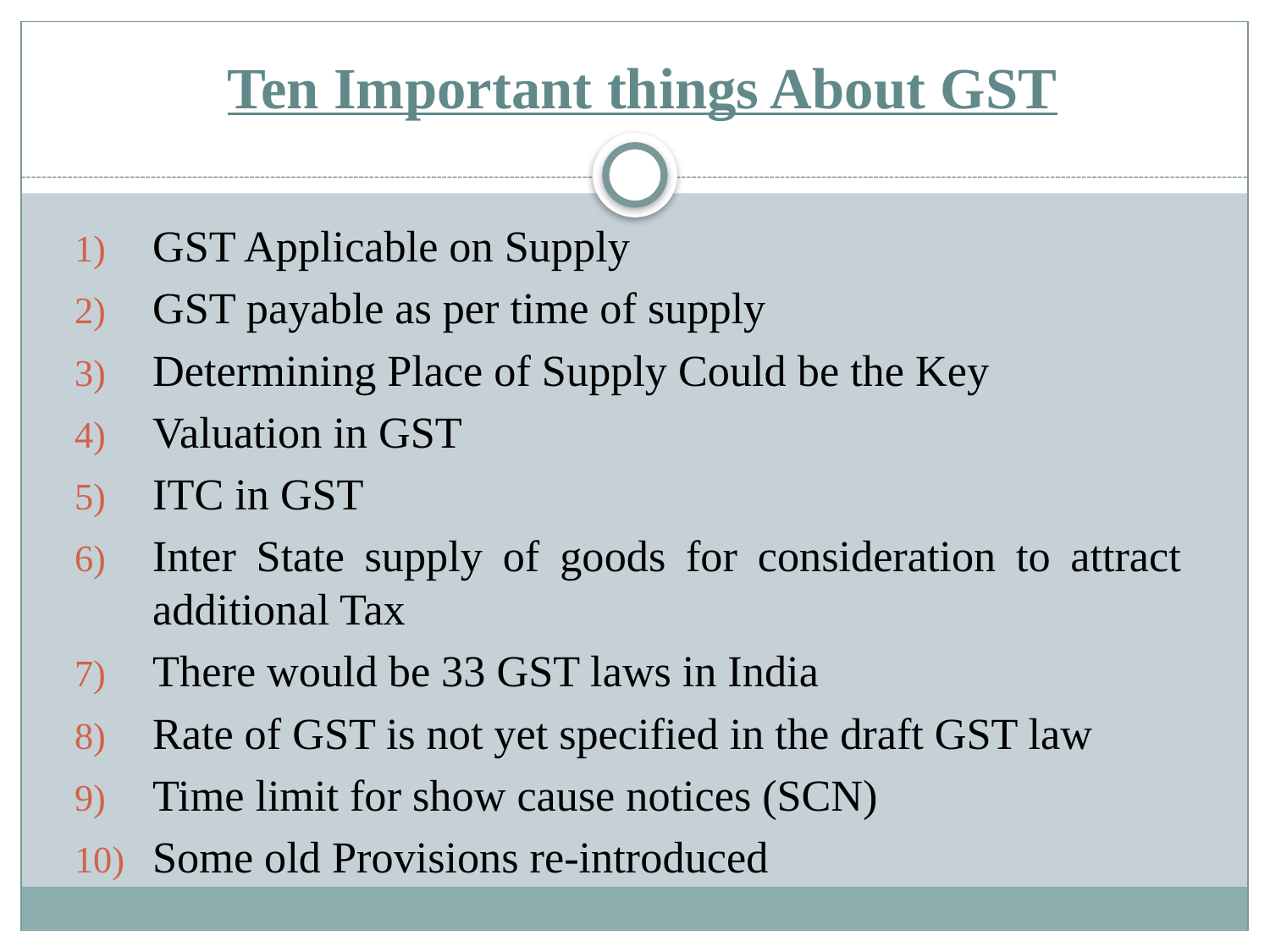

# Ten Important things About GST
GST Applicable on Supply
GST payable as per time of supply
Determining Place of Supply Could be the Key
Valuation in GST
ITC in GST
Inter State supply of goods for consideration to attract additional Tax
There would be 33 GST laws in India
Rate of GST is not yet specified in the draft GST law
Time limit for show cause notices (SCN)
Some old Provisions re-introduced